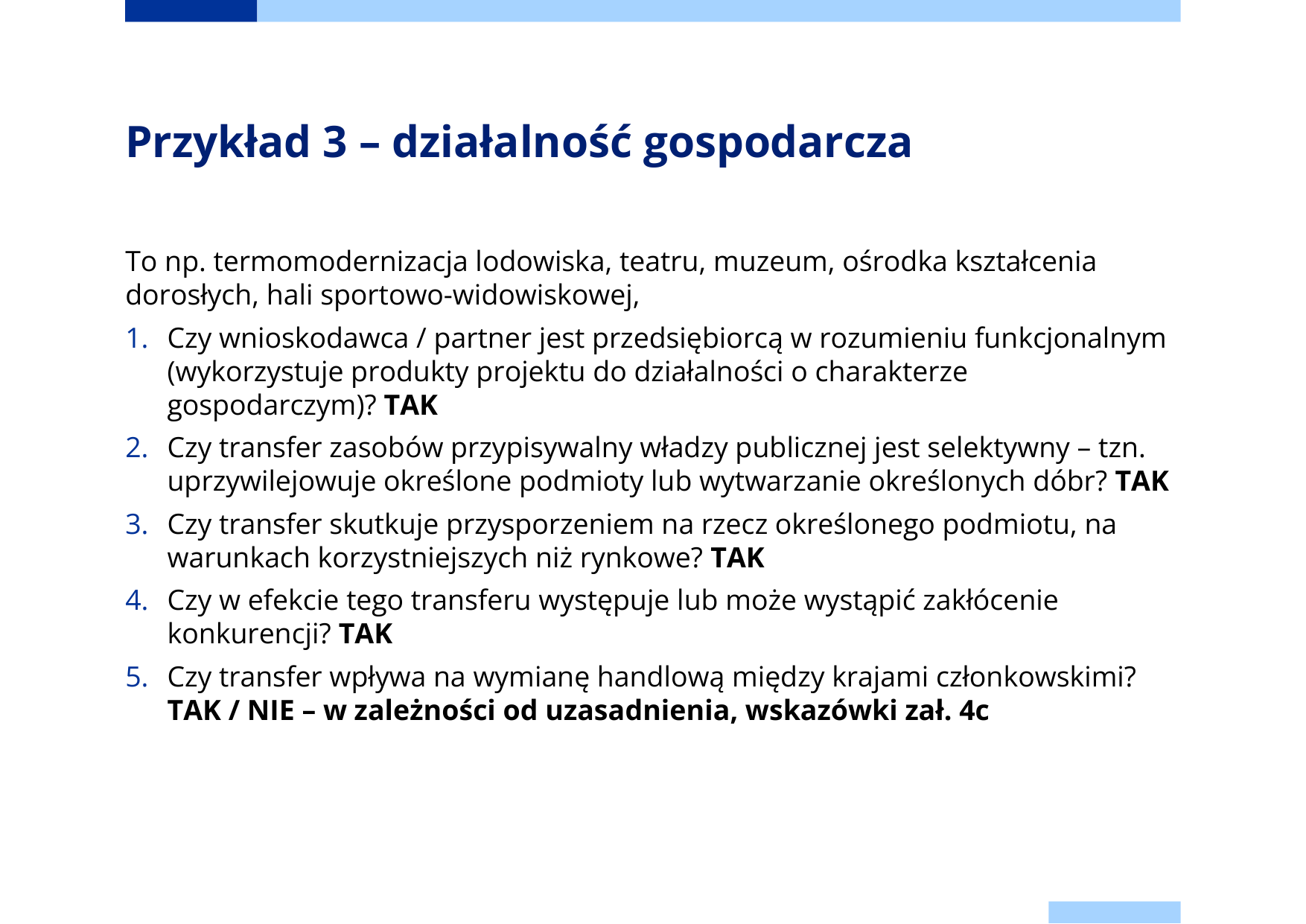

# Przykład 3 – działalność gospodarcza
To np. termomodernizacja lodowiska, teatru, muzeum, ośrodka kształcenia dorosłych, hali sportowo-widowiskowej,
Czy wnioskodawca / partner jest przedsiębiorcą w rozumieniu funkcjonalnym (wykorzystuje produkty projektu do działalności o charakterze gospodarczym)? TAK
Czy transfer zasobów przypisywalny władzy publicznej jest selektywny – tzn. uprzywilejowuje określone podmioty lub wytwarzanie określonych dóbr? TAK
Czy transfer skutkuje przysporzeniem na rzecz określonego podmiotu, na warunkach korzystniejszych niż rynkowe? TAK
Czy w efekcie tego transferu występuje lub może wystąpić zakłócenie konkurencji? TAK
Czy transfer wpływa na wymianę handlową między krajami członkowskimi? TAK / NIE – w zależności od uzasadnienia, wskazówki zał. 4c